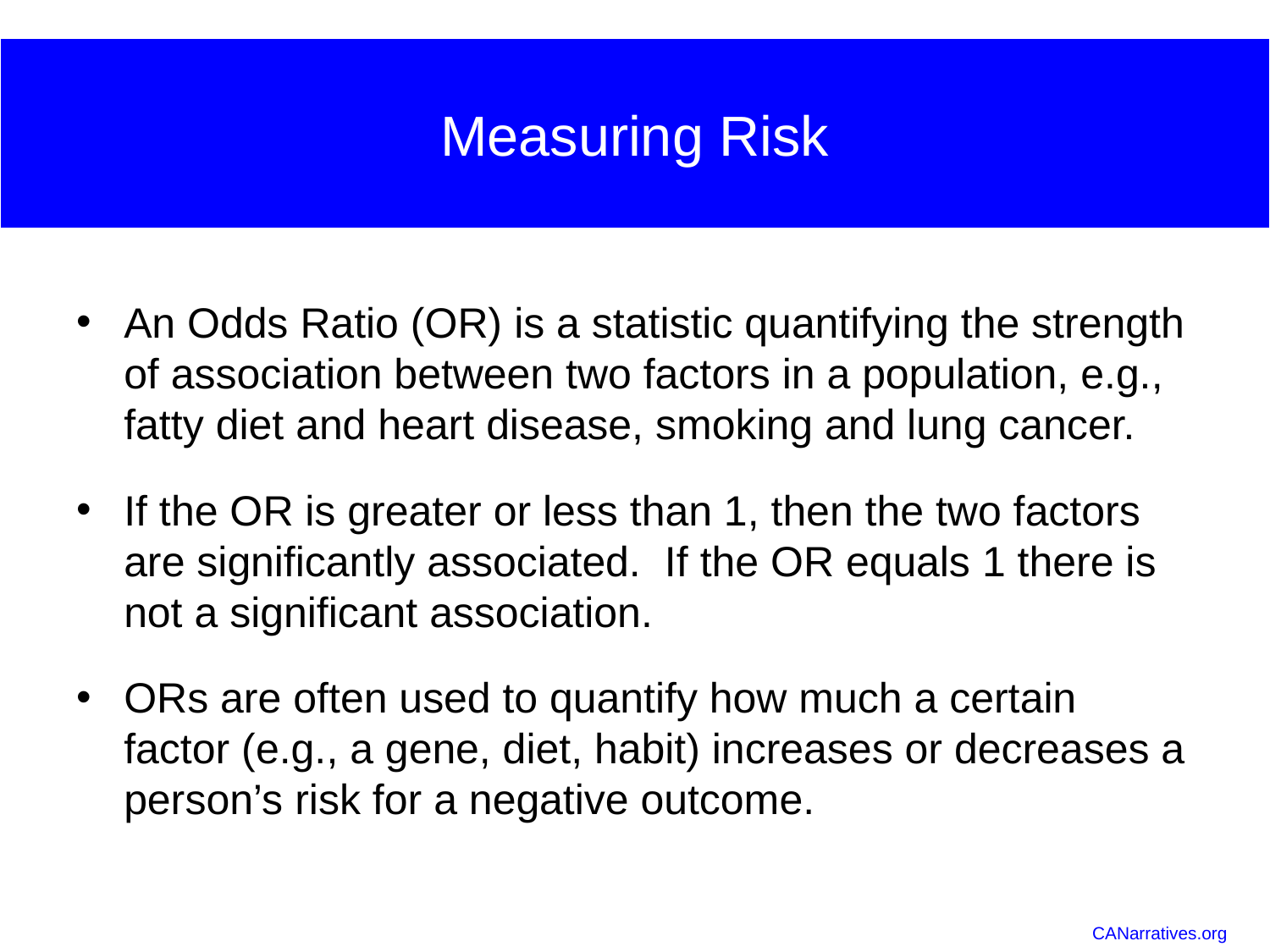

# Measuring Risk
An Odds Ratio (OR) is a statistic quantifying the strength of association between two factors in a population, e.g., fatty diet and heart disease, smoking and lung cancer.
If the OR is greater or less than 1, then the two factors are significantly associated.  If the OR equals 1 there is not a significant association.
ORs are often used to quantify how much a certain factor (e.g., a gene, diet, habit) increases or decreases a person’s risk for a negative outcome.

CANarratives.org